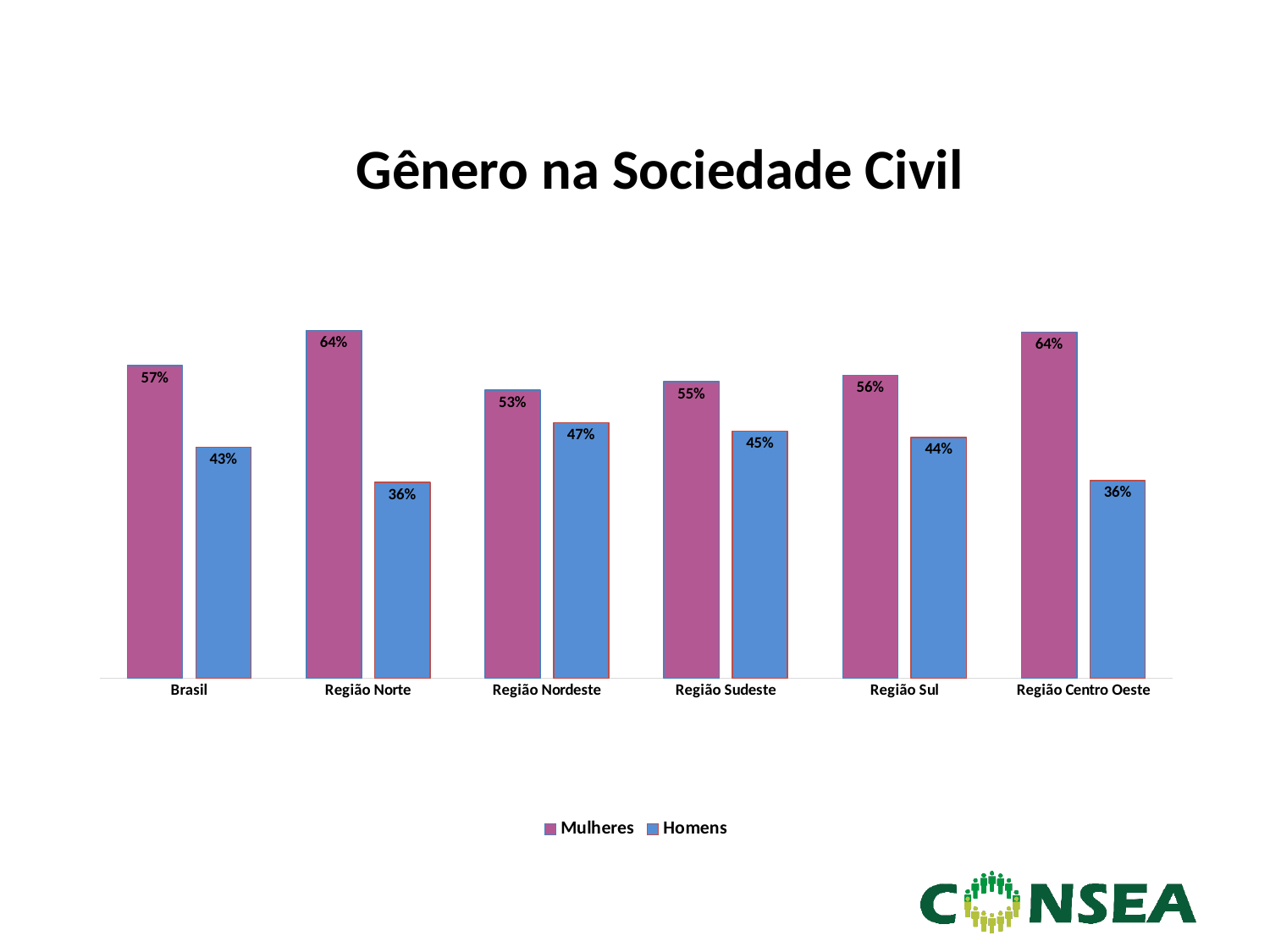

Gênero na Sociedade Civil

### Chart

| Category | Mulheres | Homens |
|---|---|---|
| Brasil | 0.5749063670411986 | 0.4250936329588015 |
| Região Norte | 0.6400000000000001 | 0.36000000000000004 |
| Região Nordeste | 0.5297297297297298 | 0.47027027027027035 |
| Região Sudeste | 0.5454545454545454 | 0.45454545454545453 |
| Região Sul | 0.5571428571428573 | 0.44285714285714284 |
| Região Centro Oeste | 0.6363636363636365 | 0.3636363636363637 |